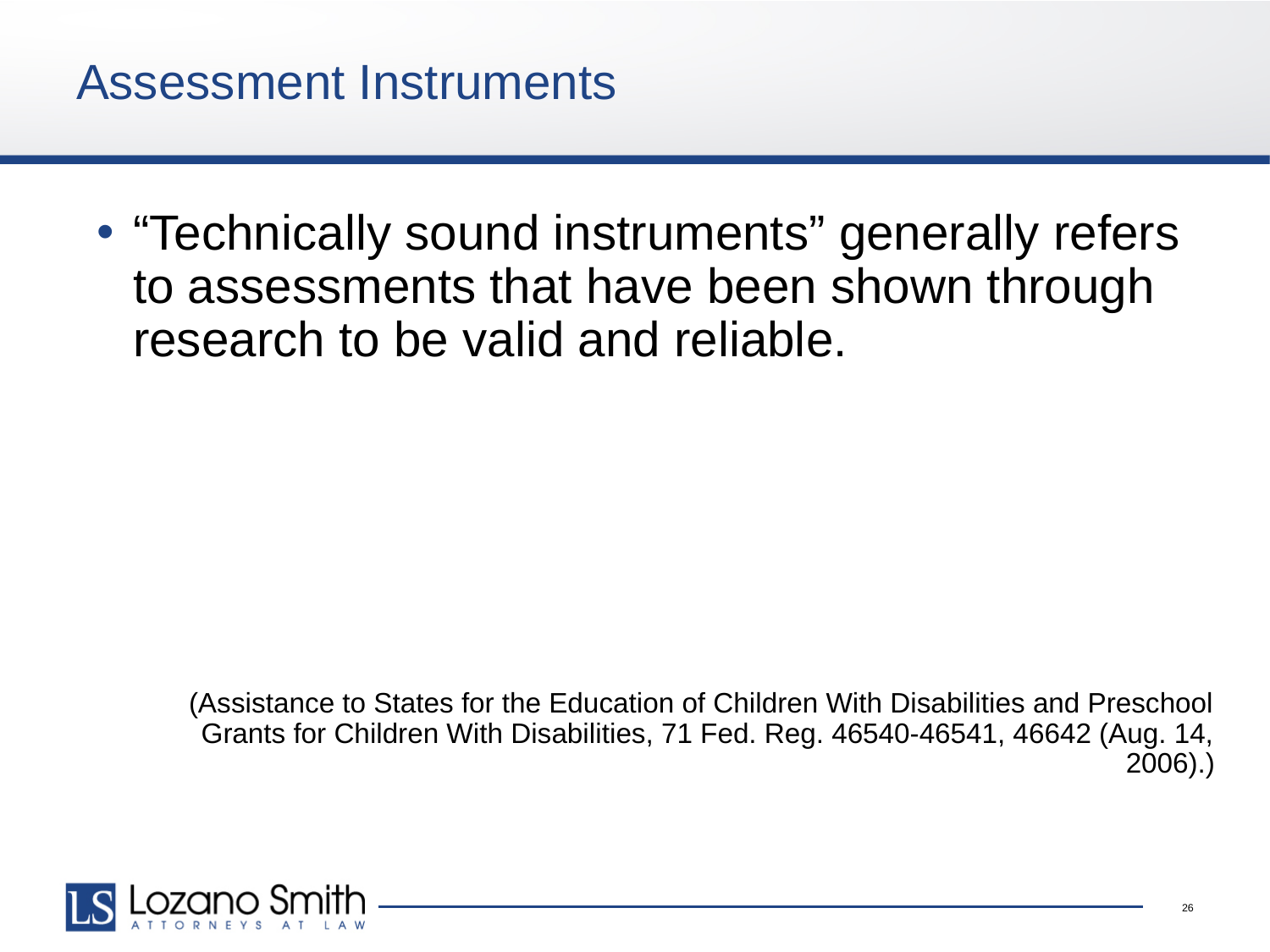

Assessment Instruments
“Technically sound instruments” generally refers to assessments that have been shown through research to be valid and reliable.

(Assistance to States for the Education of Children With Disabilities and Preschool Grants for Children With Disabilities, 71 Fed. Reg. 46540-46541, 46642 (Aug. 14, 2006).)

26